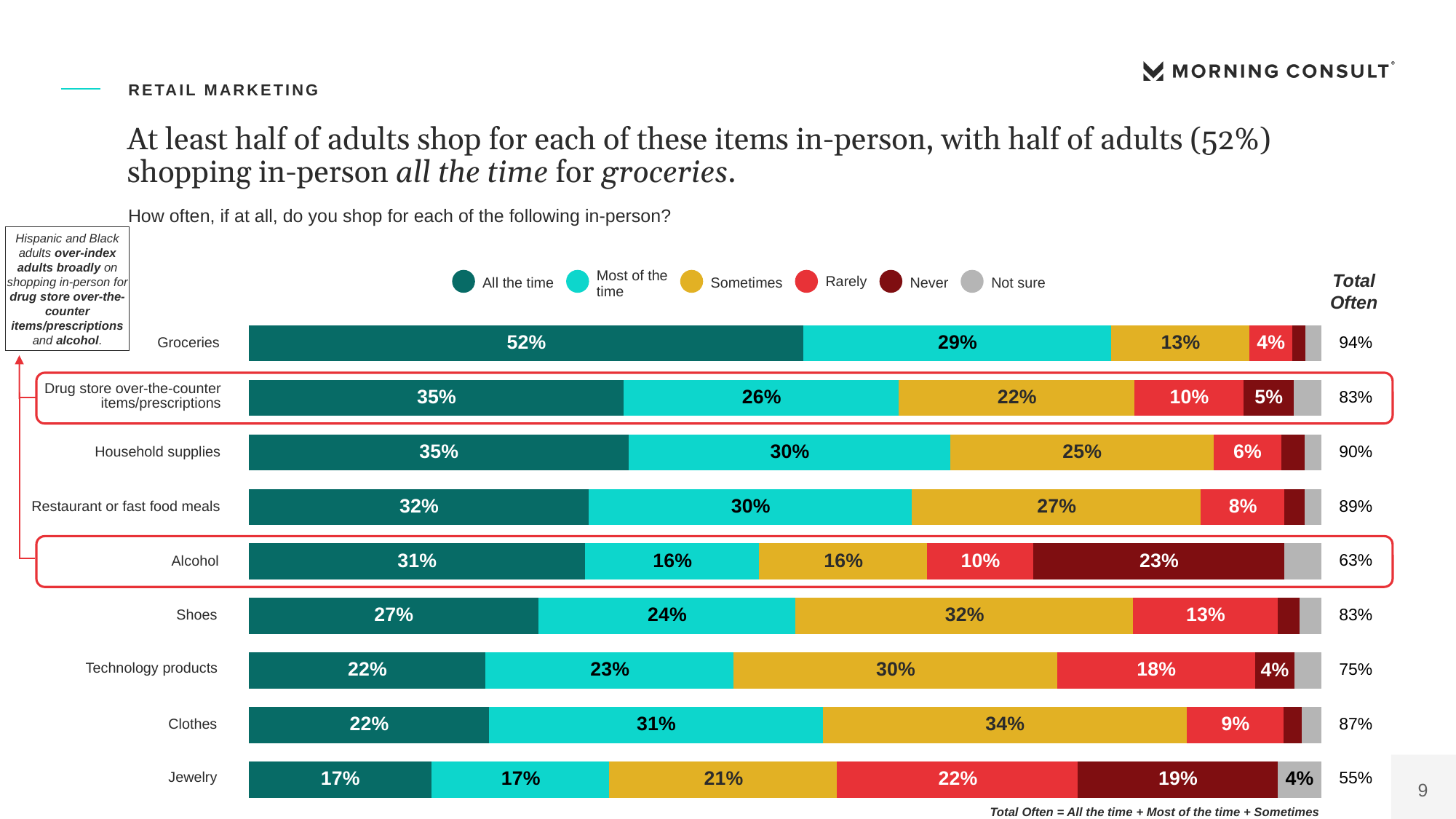

Out Of Home Advertising Association Of America 1864 Polling Presentation
OAAA9
Retail marketing
At least half of adults shop for each of these items in-person, with half of adults (52%) shopping in-person all the time for groceries.
How often, if at all, do you shop for each of the following in-person?
Hispanic and Black adults over-index adults broadly on shopping in-person for drug store over-the-counter items/prescriptions and alcohol.
Total Often

Most of the
Rarely
Sometimes
All the time
Never
Not sure
time

52%
29%
13%
4%
Groceries

Drug store over-the-counter
items/prescriptions
35%
26%
22%
10%
5%

35%
30%
25%
6%
Household supplies

32%
30%
27%
8%
Restaurant or fast food meals

31%
16%
16%
10%
23%
Alcohol

27%
24%
32%
13%
Shoes

Technology products
22%
23%
30%
18%
4%

22%
31%
34%
9%
Clothes

Jewelry
21%
22%
19%
17%
17%
4%
| 94% |
| --- |
| 83% |
| 90% |
| 89% |
| 63% |
| 83% |
| 75% |
| 87% |
| 55% |

Total Often = All the time + Most of the time + Sometimes